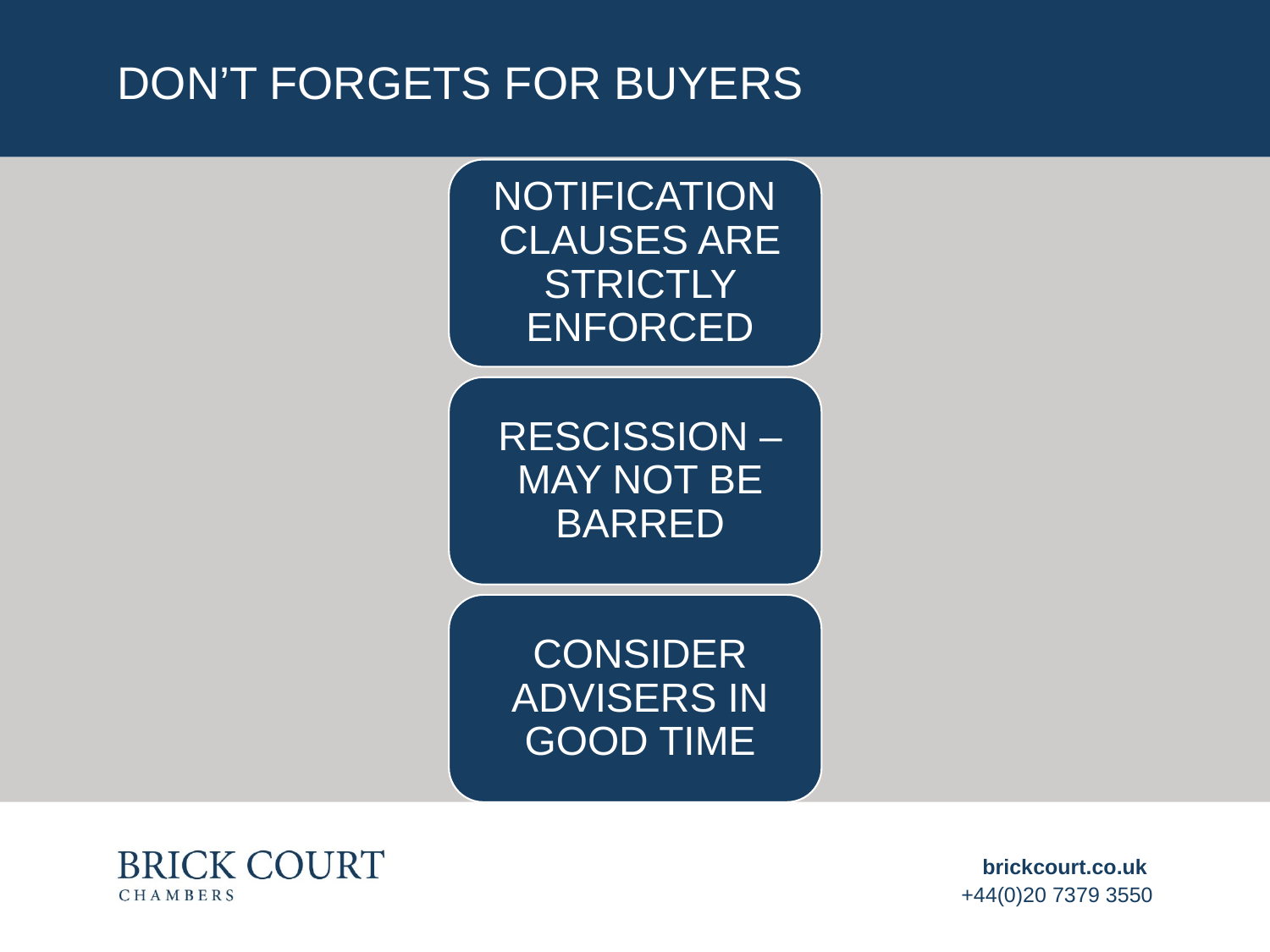

# DON’T FORGETS FOR BUYERS
NOTIFICATION  CLAUSES ARE STRICTLY ENFORCED
RESCISSION – MAY NOT BE BARRED
CONSIDER ADVISERS IN GOOD TIME
brickcourt.co.uk
+44(0)20 7379 3550